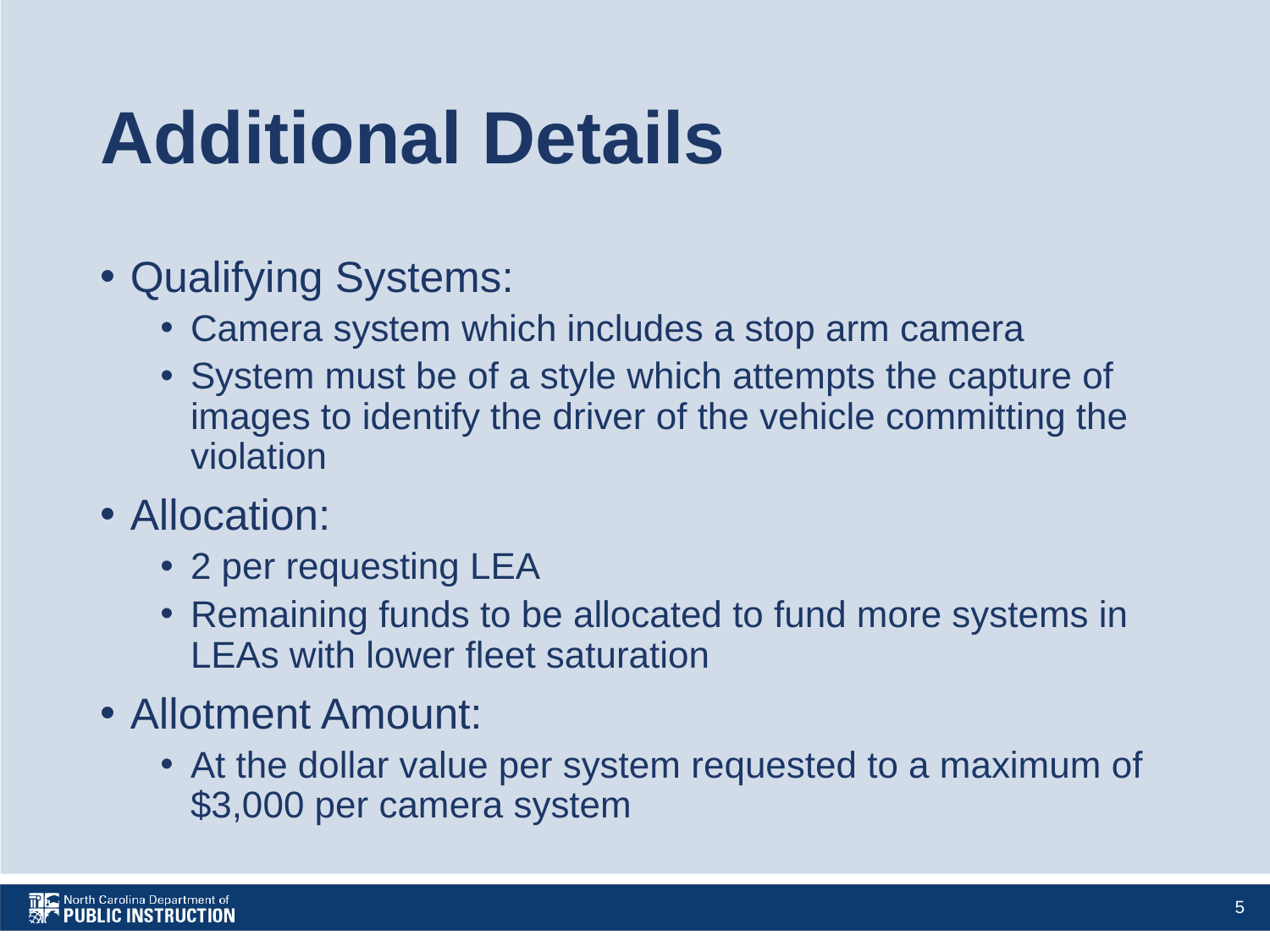

# Additional Details
Qualifying Systems:
Camera system which includes a stop arm camera
System must be of a style which attempts the capture of images to identify the driver of the vehicle committing the violation
Allocation:
2 per requesting LEA
Remaining funds to be allocated to fund more systems in LEAs with lower fleet saturation
Allotment Amount:
At the dollar value per system requested to a maximum of $3,000 per camera system
5